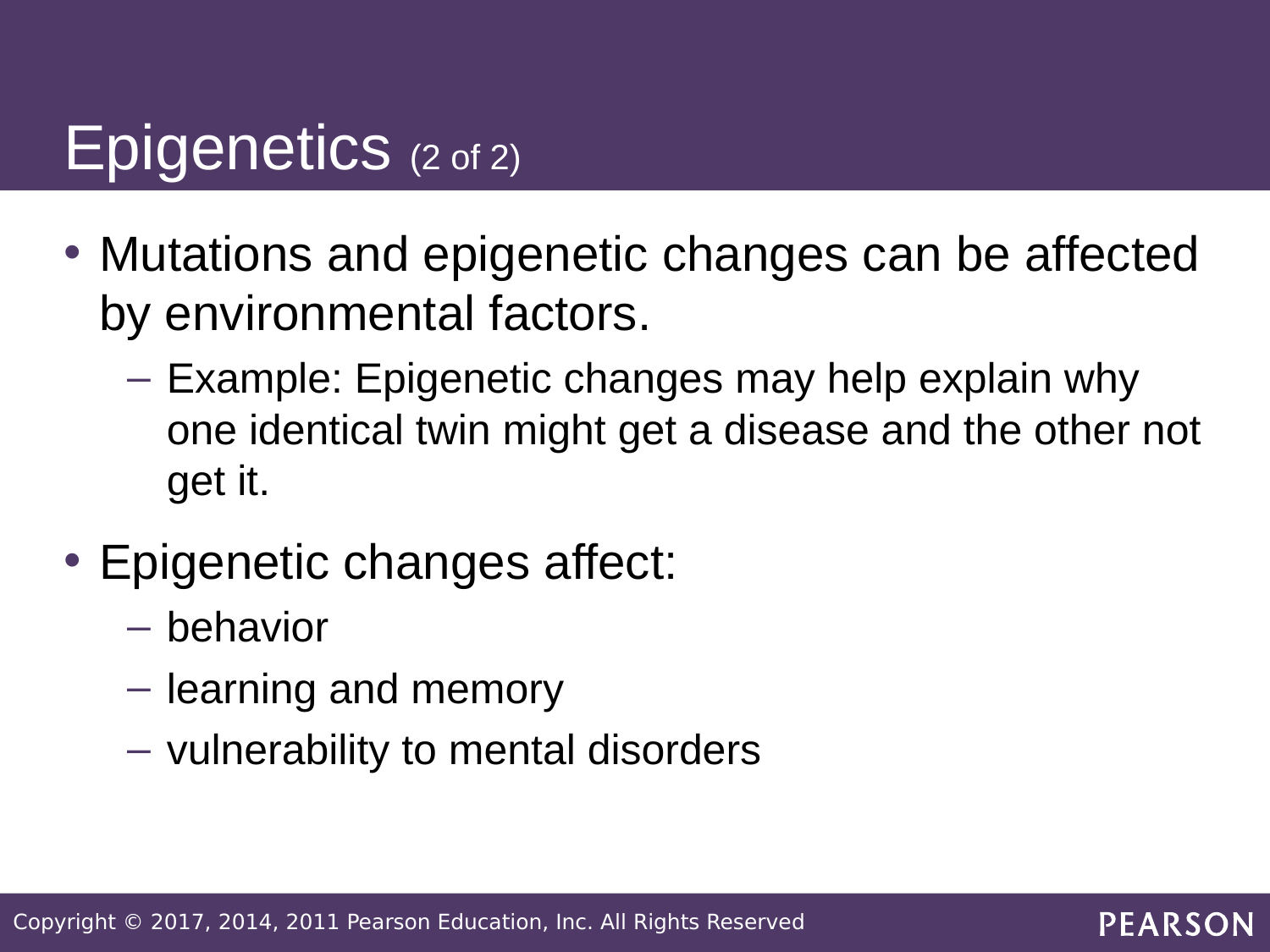

# Epigenetics (2 of 2)
Mutations and epigenetic changes can be affected by environmental factors.
Example: Epigenetic changes may help explain why one identical twin might get a disease and the other not get it.
Epigenetic changes affect:
behavior
learning and memory
vulnerability to mental disorders